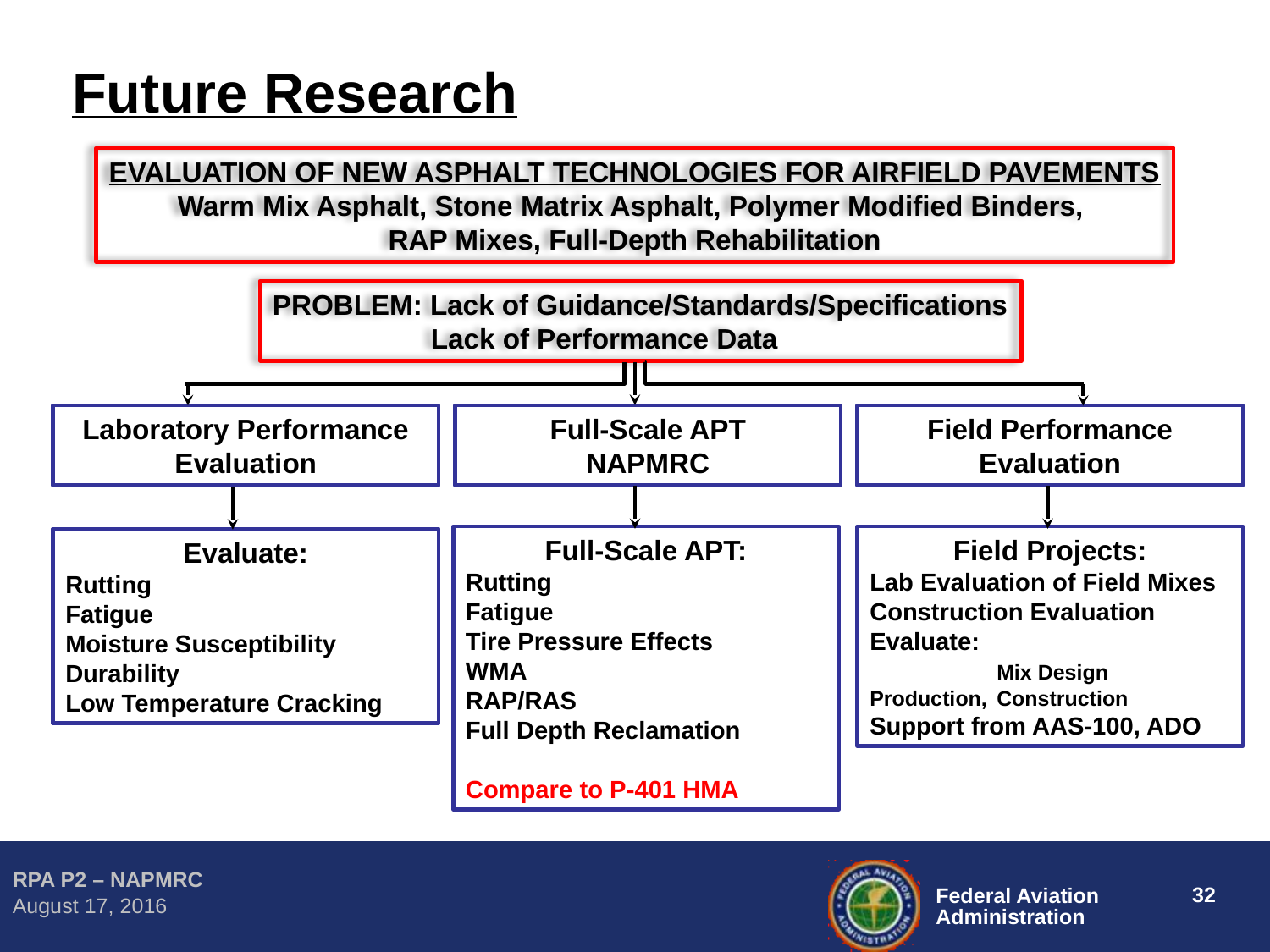

# Future Research
EVALUATION OF NEW ASPHALT TECHNOLOGIES FOR AIRFIELD PAVEMENTS
Warm Mix Asphalt, Stone Matrix Asphalt, Polymer Modified Binders,
RAP Mixes, Full-Depth Rehabilitation

PROBLEM: Lack of Guidance/Standards/Specifications
	    Lack of Performance Data
Laboratory Performance Evaluation
Full-Scale APT
NAPMRC
Field Performance Evaluation
Full-Scale APT:
Rutting
Fatigue
Tire Pressure Effects
WMA
RAP/RAS
Full Depth Reclamation

Compare to P-401 HMA
Field Projects:
Lab Evaluation of Field Mixes
Construction Evaluation
Evaluate:
	Mix Design 	Production,	Construction
Support from AAS-100, ADO
Evaluate:
Rutting
Fatigue
Moisture Susceptibility
Durability
Low Temperature Cracking